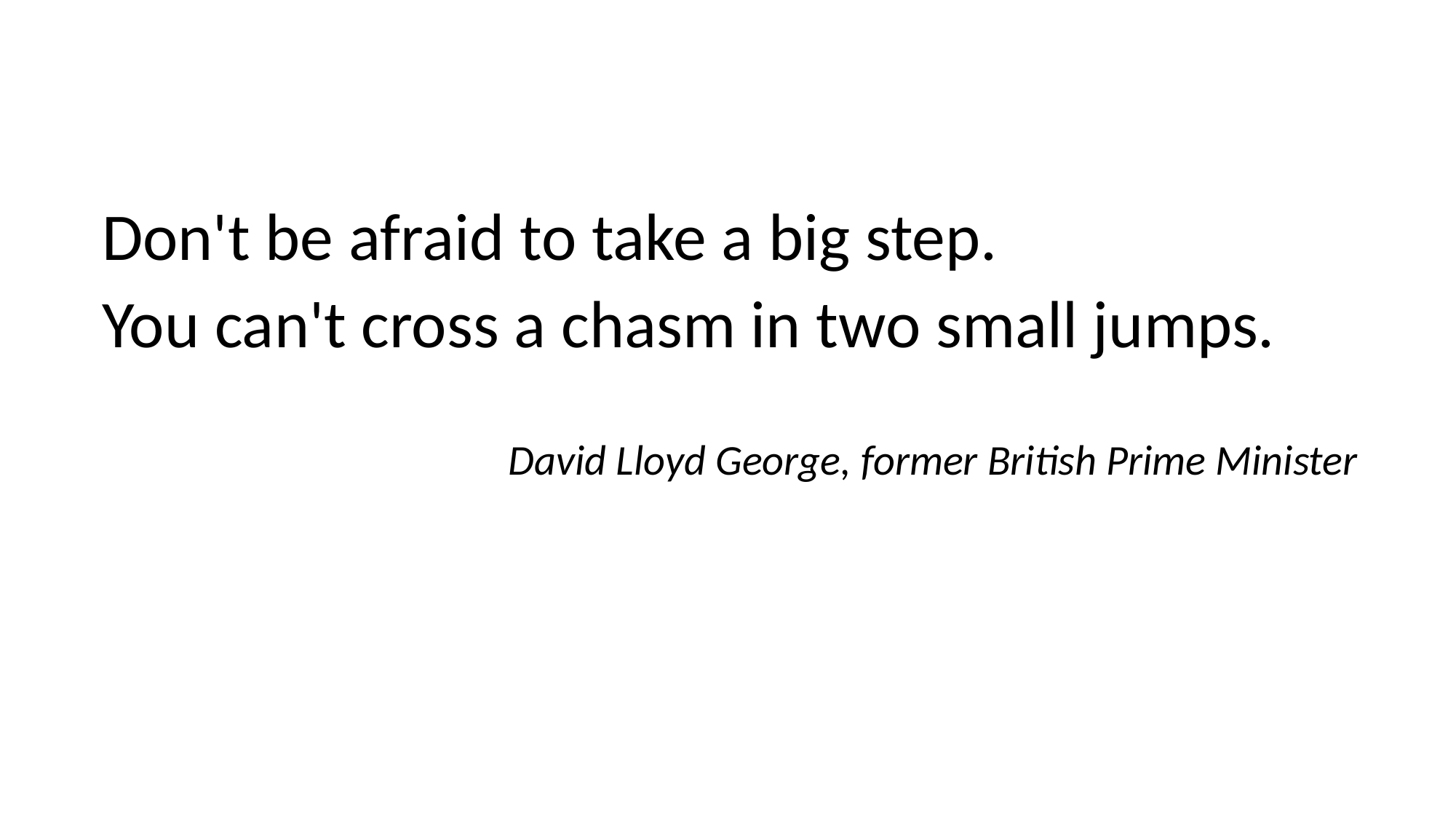

Don't be afraid to take a big step.
You can't cross a chasm in two small jumps.

David Lloyd George, former British Prime Minister